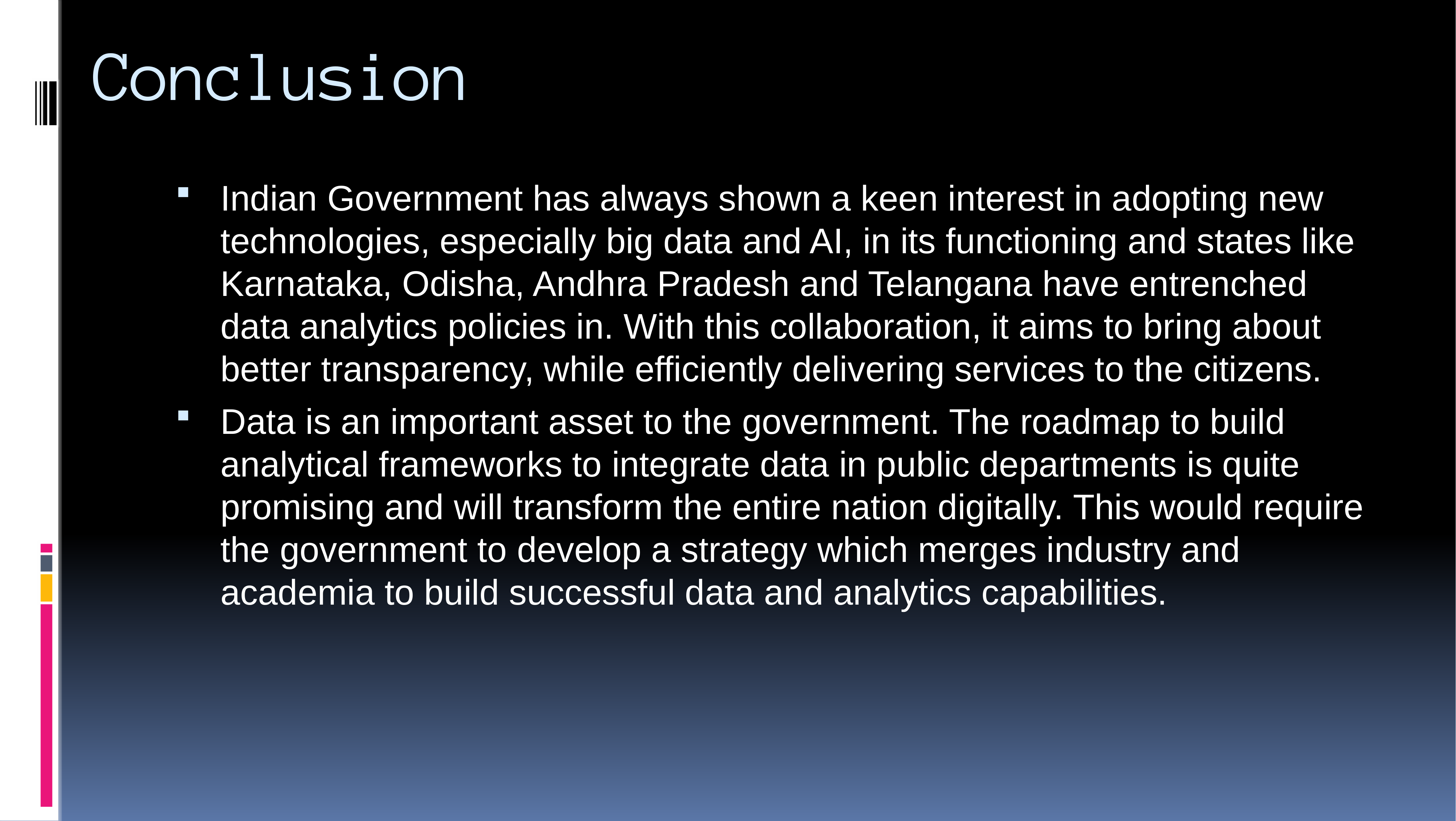

# Conclusion
Indian Government has always shown a keen interest in adopting new technologies, especially big data and AI, in its functioning and states like Karnataka, Odisha, Andhra Pradesh and Telangana have entrenched data analytics policies in. With this collaboration, it aims to bring about better transparency, while efficiently delivering services to the citizens.
Data is an important asset to the government. The roadmap to build analytical frameworks to integrate data in public departments is quite promising and will transform the entire nation digitally. This would require the government to develop a strategy which merges industry and academia to build successful data and analytics capabilities.